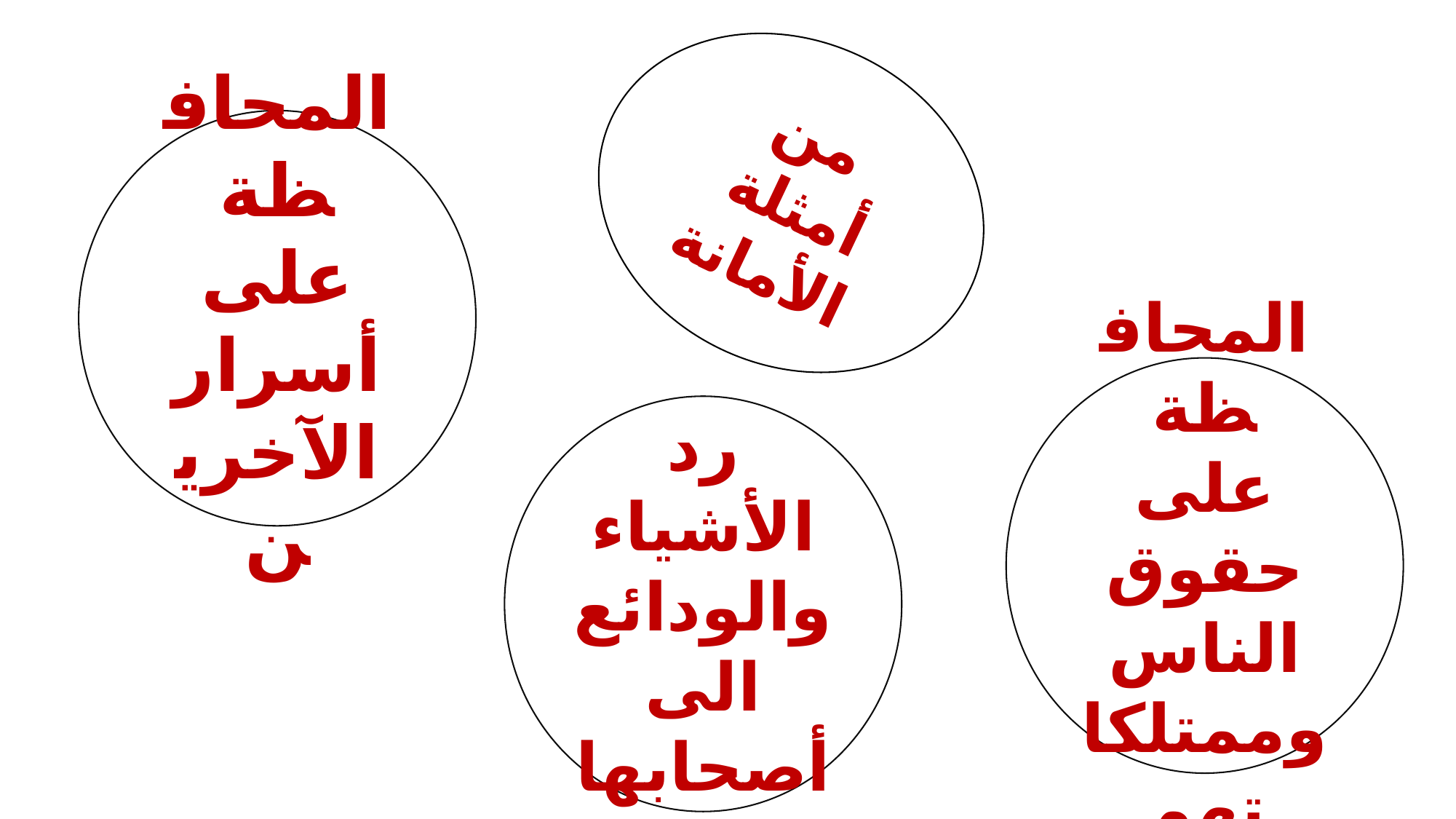

من
 أمثلة الأمانة
المحافظة على أسرار الآخرين
المحافظة على حقوق الناس وممتلكاتهم
رد الأشياء والودائع الى أصحابها